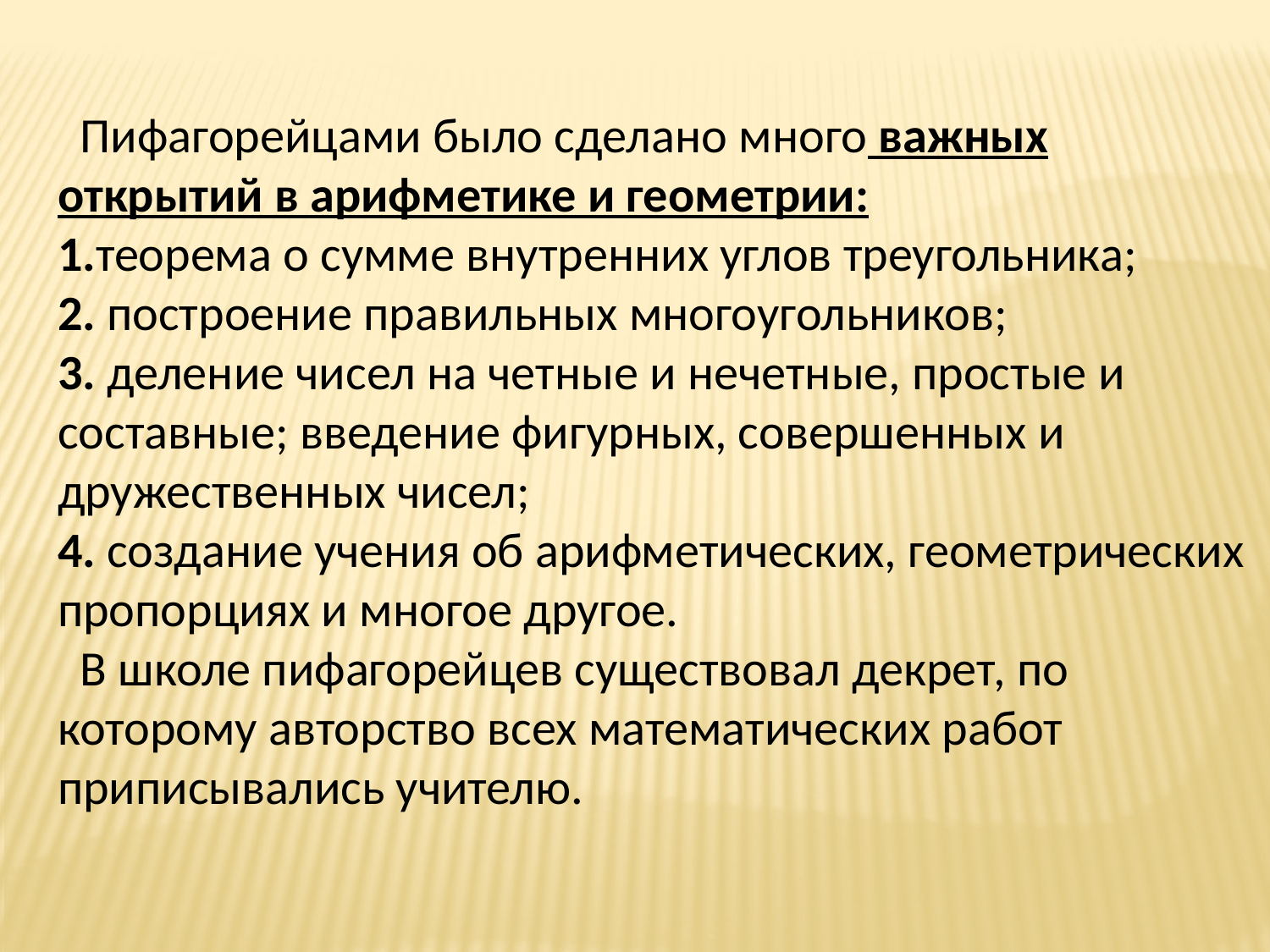

Пифагорейцами было сделано много важных открытий в арифметике и геометрии:
1.теорема о сумме внутренних углов треугольника;
2. построение правильных многоугольников;
3. деление чисел на четные и нечетные, простые и составные; введение фигурных, совершенных и  дружественных чисел;
4. создание учения об арифметических, геометрических пропорциях и многое другое.
  В школе пифагорейцев существовал декрет, по которому авторство всех математических работ приписывались учителю.